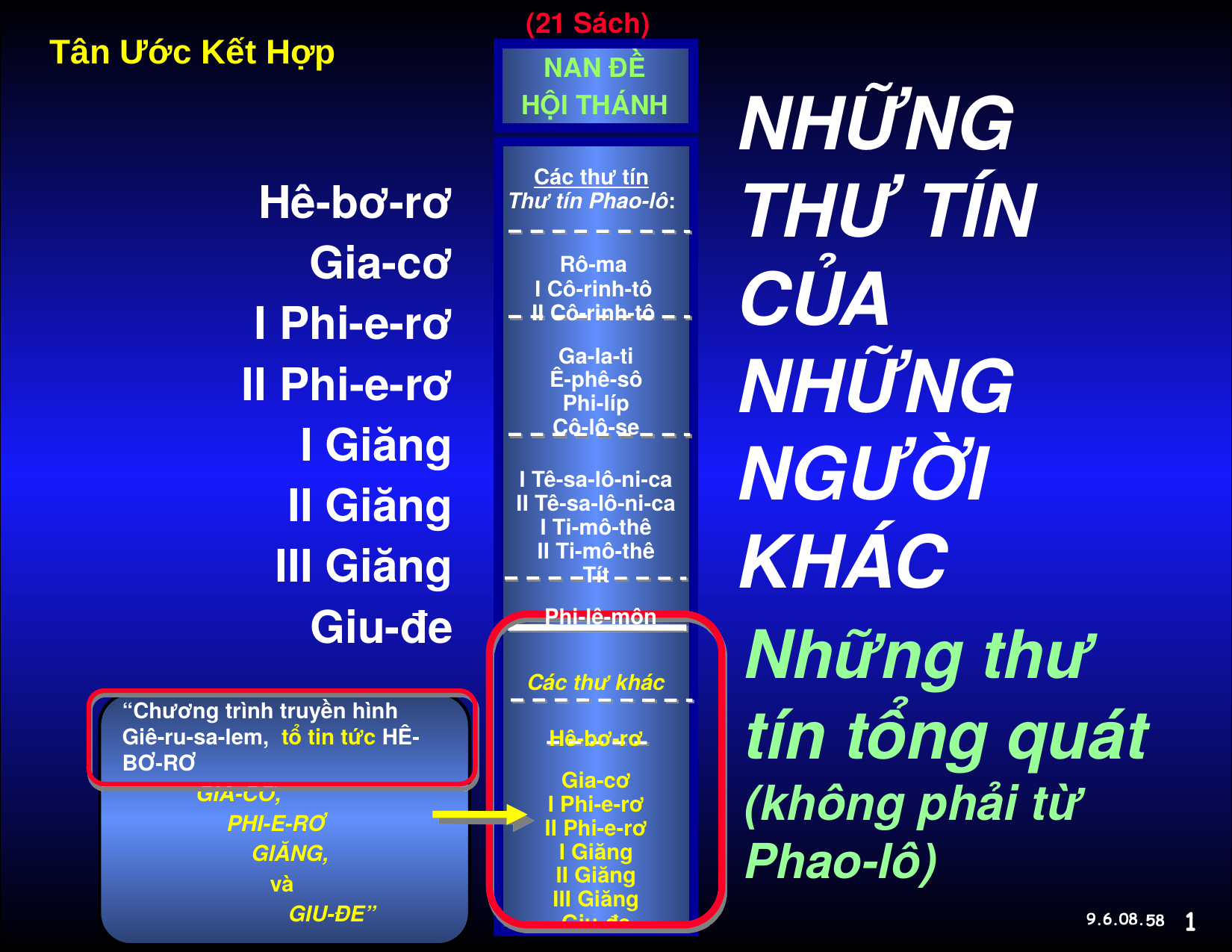

(21 Sách)‏

NAN ĐỀ
HỘI THÁNH

NHỮNG THƯ TÍN CỦA NHỮNG NGƯỜI KHÁC

Các thư tín
Thư tín Phao-lô:

Hê-bơ-rơ
Gia-cơ
I Phi-e-rơ
II Phi-e-rơ
I Giăng
II Giăng
III Giăng
Giu-đe

Rô-ma
I Cô-rinh-tô
II Cô-rinh-tô

Ga-la-ti
Ê-phê-sô
Phi-líp
Cô-lô-se

I Tê-sa-lô-ni-ca
II Tê-sa-lô-ni-ca
I Ti-mô-thê
II Ti-mô-thê
Tít

Những thư tín tổng quát (không phải từ Phao-lô)‏

Phi-lê-môn

Các thư khác

Hê-bơ-rơ

Gia-cơ
I Phi-e-rơ
II Phi-e-rơ
I Giăng
II Giăng
III Giăng
Giu-đe

“Chương trình truyền hình
Giê-ru-sa-lem,  tổ tin tức HÊ-BƠ-RƠ
            GIA-CƠ,
                 PHI-E-RƠ
                     GIĂNG,
                        và
                           GIU-ĐE”

1
58